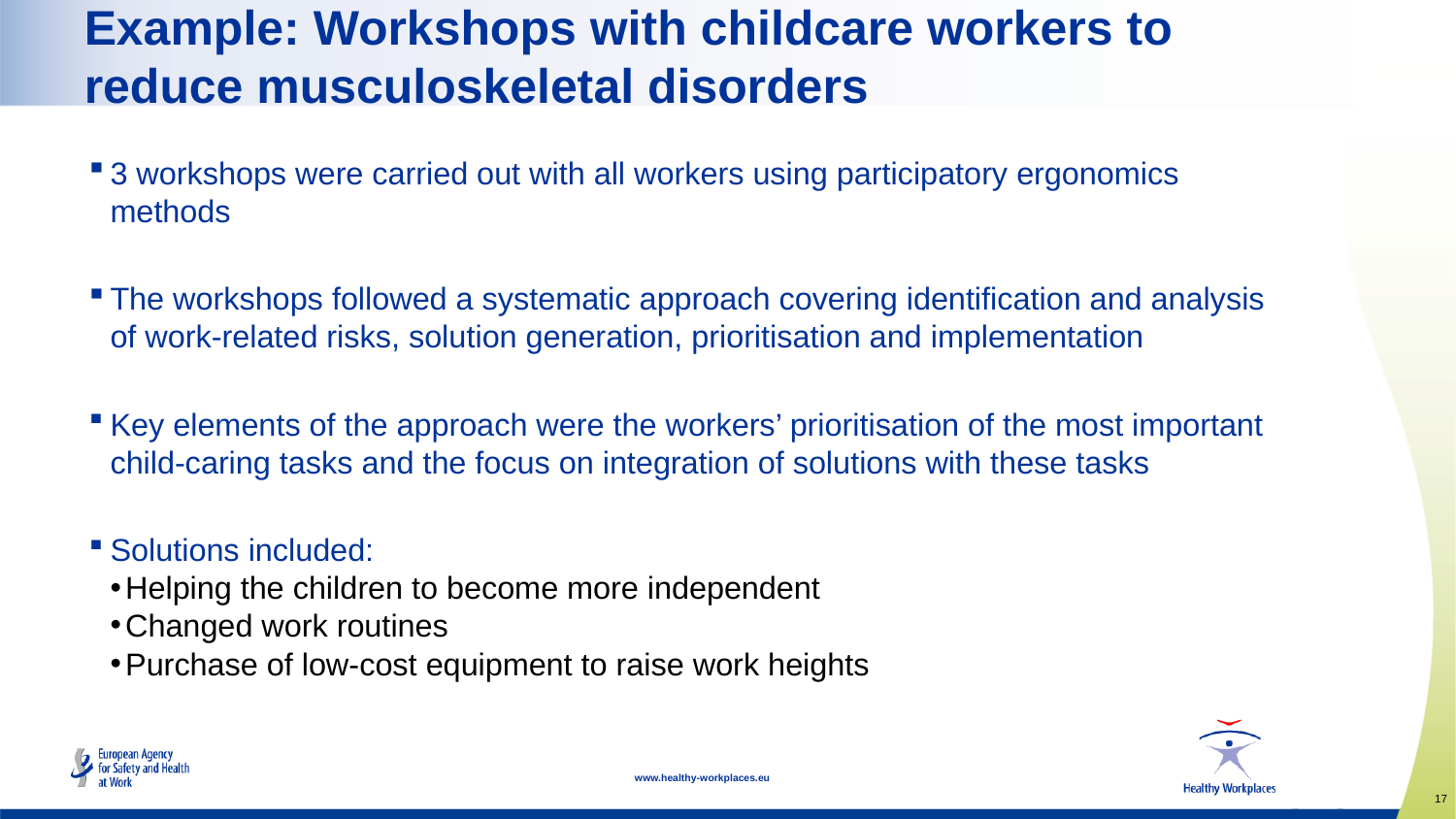

# Example: Workshops with childcare workers to reduce musculoskeletal disorders
3 workshops were carried out with all workers using participatory ergonomics methods

The workshops followed a systematic approach covering identification and analysis of work-related risks, solution generation, prioritisation and implementation

Key elements of the approach were the workers’ prioritisation of the most important child-caring tasks and the focus on integration of solutions with these tasks

Solutions included:
Helping the children to become more independent
Changed work routines
Purchase of low-cost equipment to raise work heights